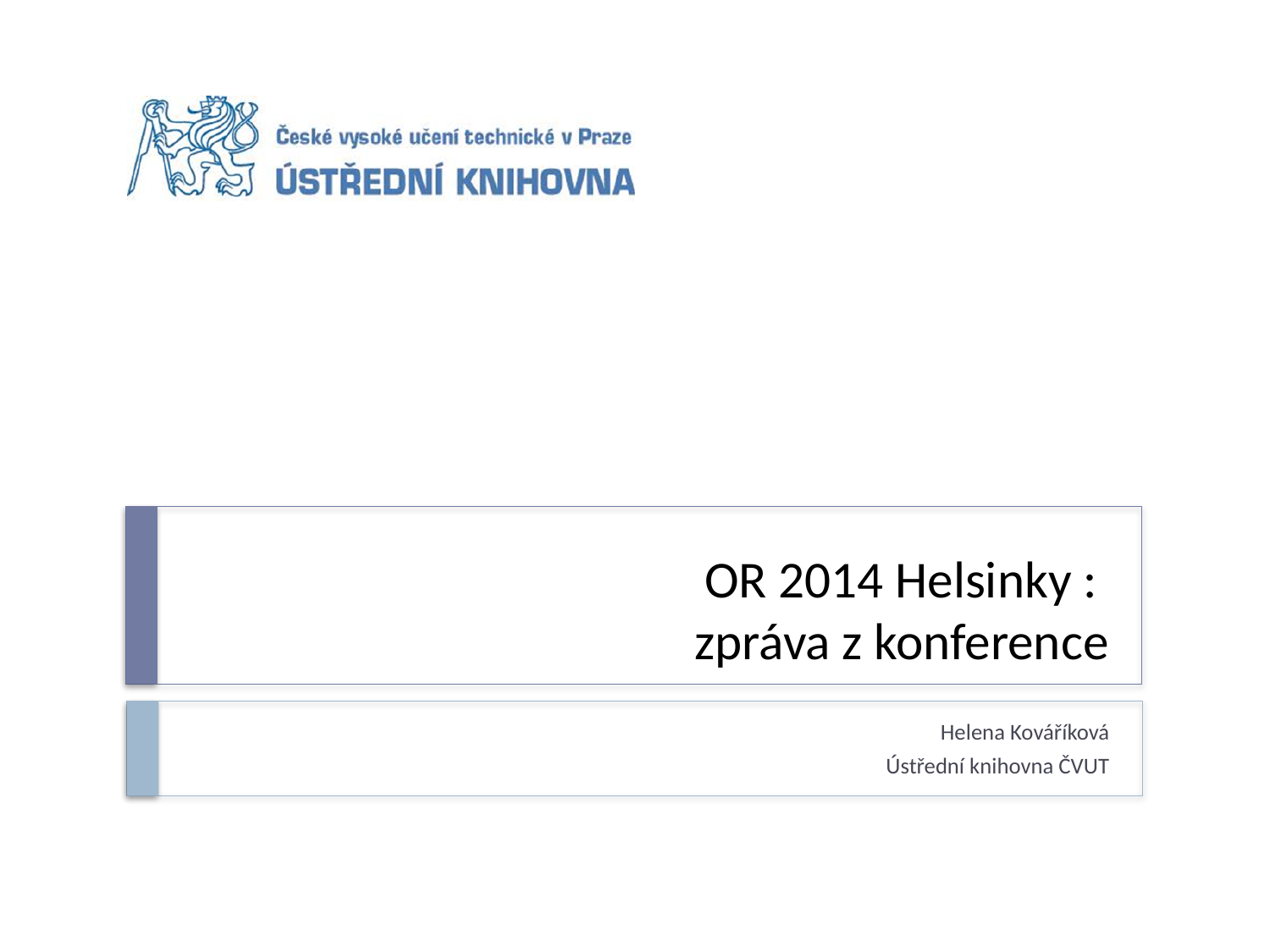

# OR 2014 Helsinky : zpráva z konference
Helena Kováříková
Ústřední knihovna ČVUT